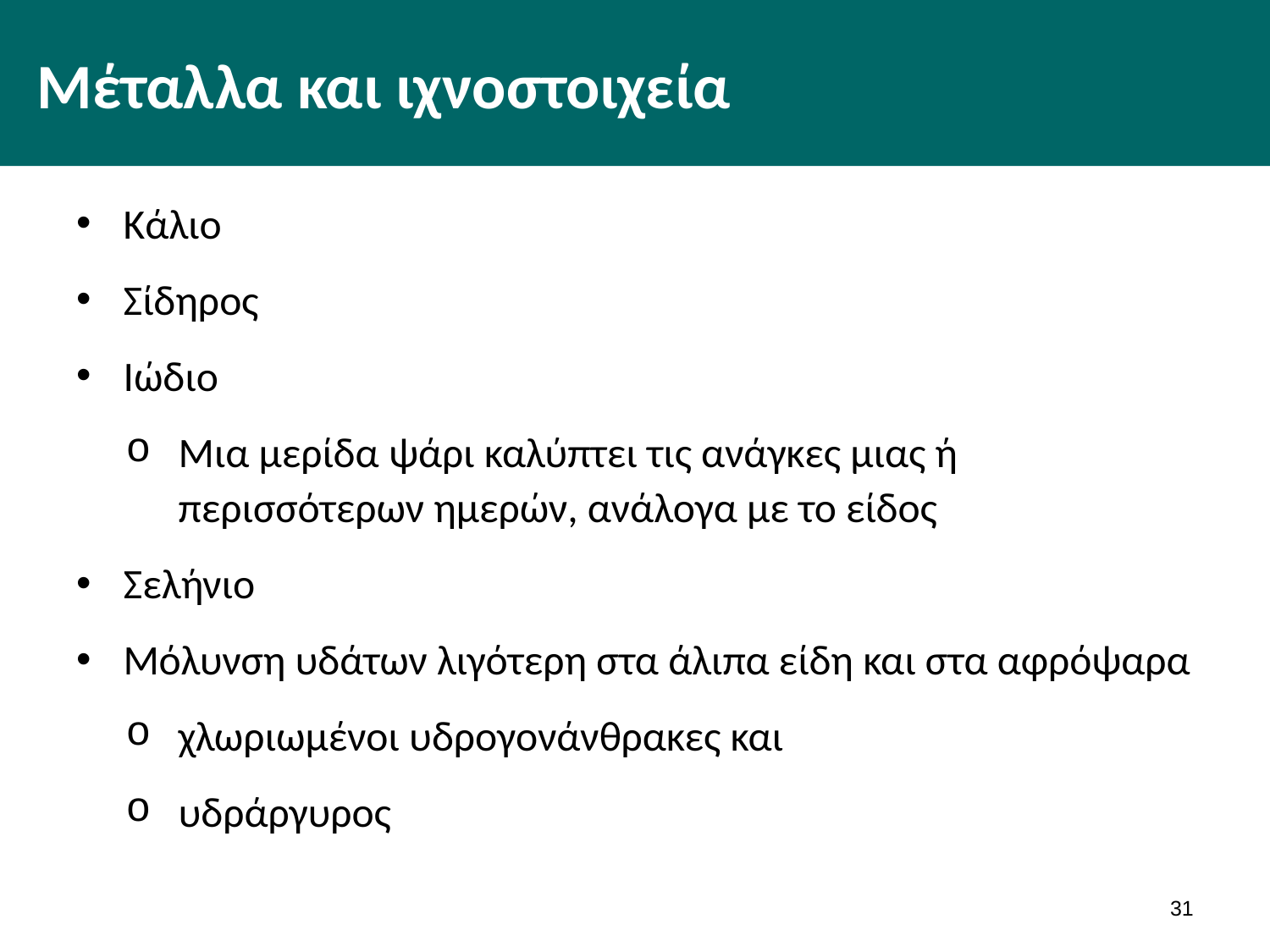

# Mέταλλα και ιχνοστοιχεία
Κάλιο
Σίδηρος
Ιώδιο
Μια μερίδα ψάρι καλύπτει τις ανάγκες μιας ή περισσότερων ημερών, ανάλογα με το είδος
Σελήνιο
Μόλυνση υδάτων λιγότερη στα άλιπα είδη και στα αφρόψαρα
χλωριωμένοι υδρογονάνθρακες και
υδράργυρος

31